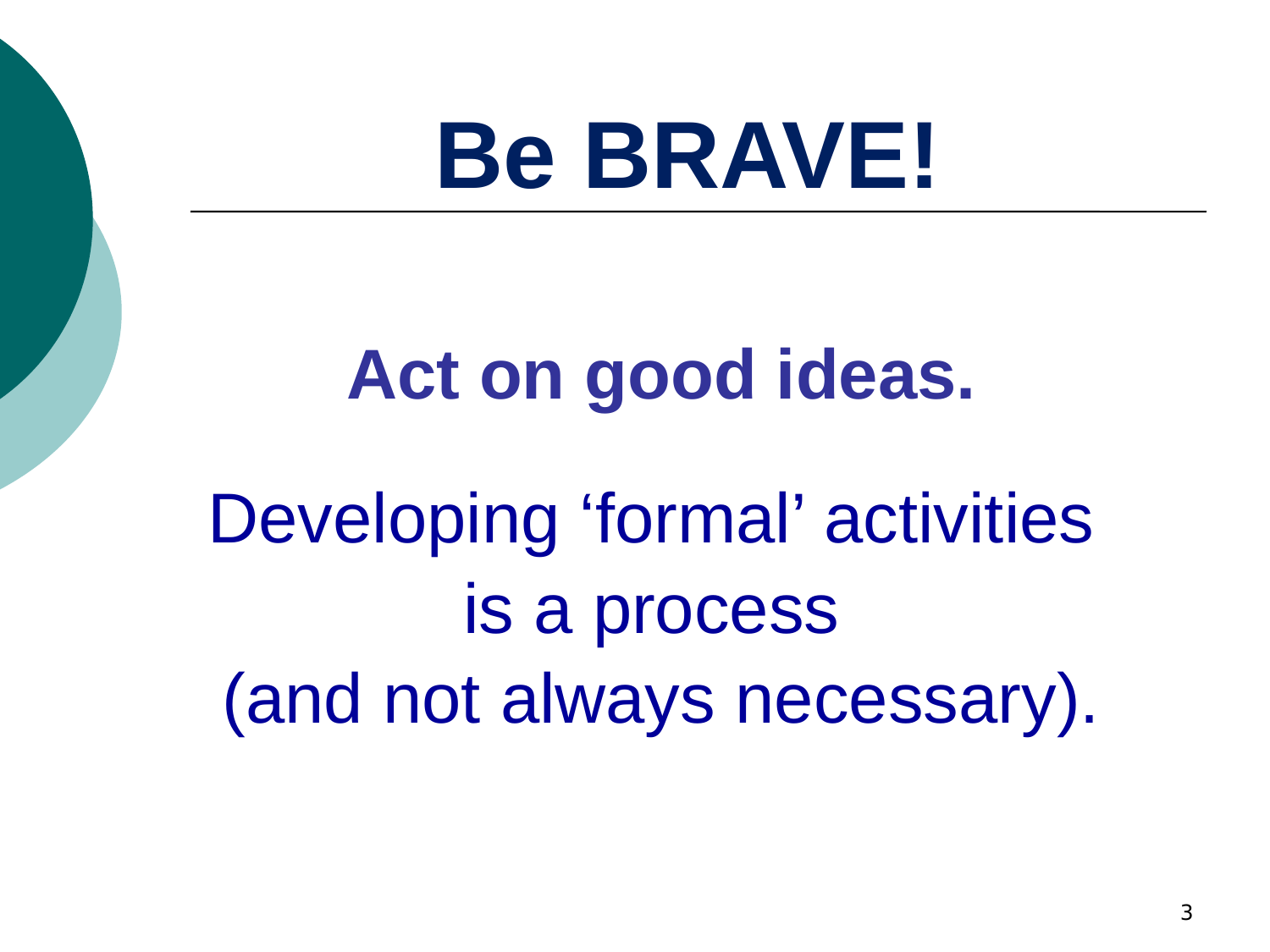

# Be BRAVE!

Act on good ideas.

Developing ‘formal’ activities
is a process
(and not always necessary).

3